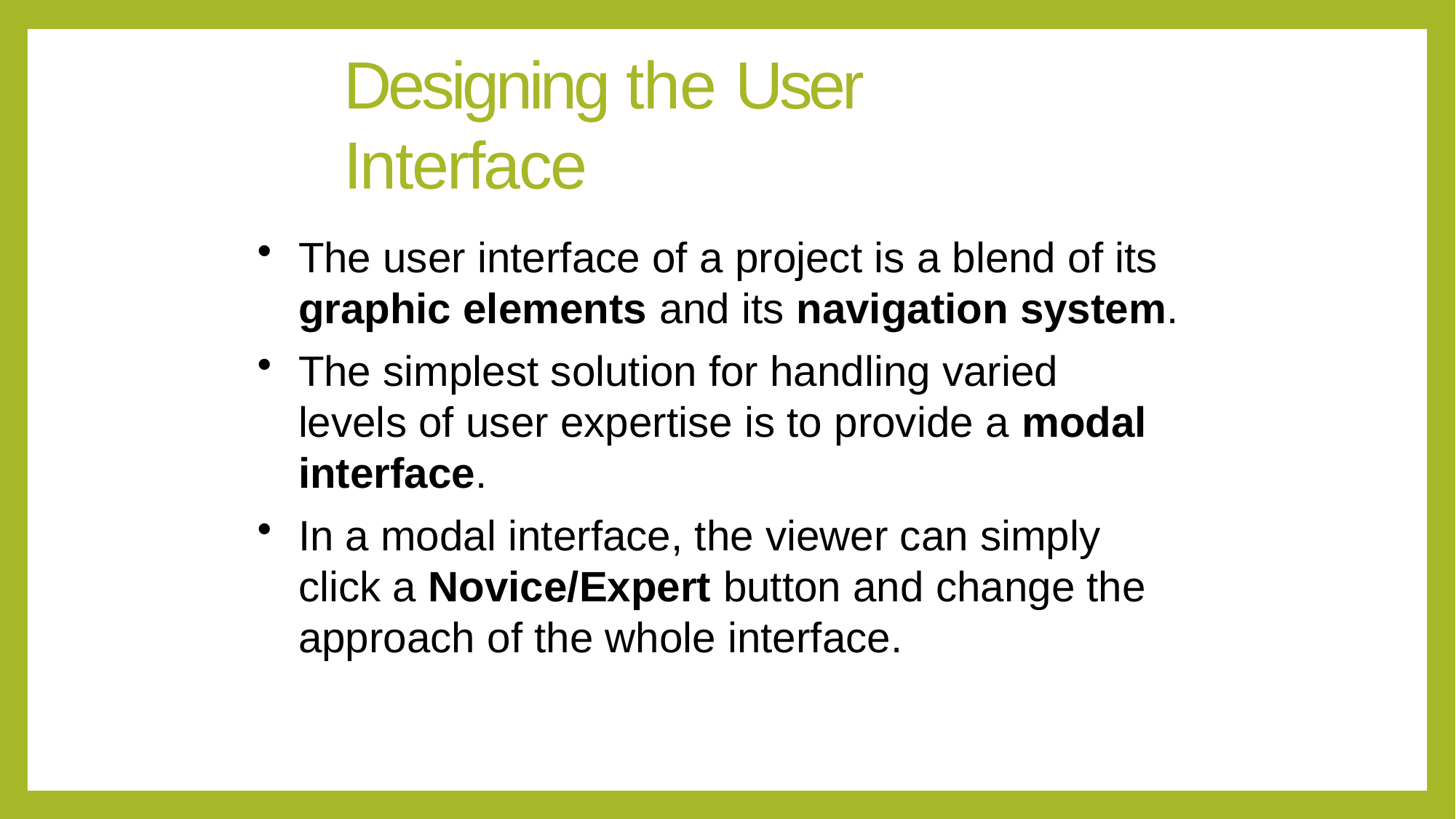

# Designing the User Interface
The user interface of a project is a blend of its  graphic elements and its navigation system.
The simplest solution for handling varied levels of user expertise is to provide a modal interface.
In a modal interface, the viewer can simply  click a Novice/Expert button and change the  approach of the whole interface.